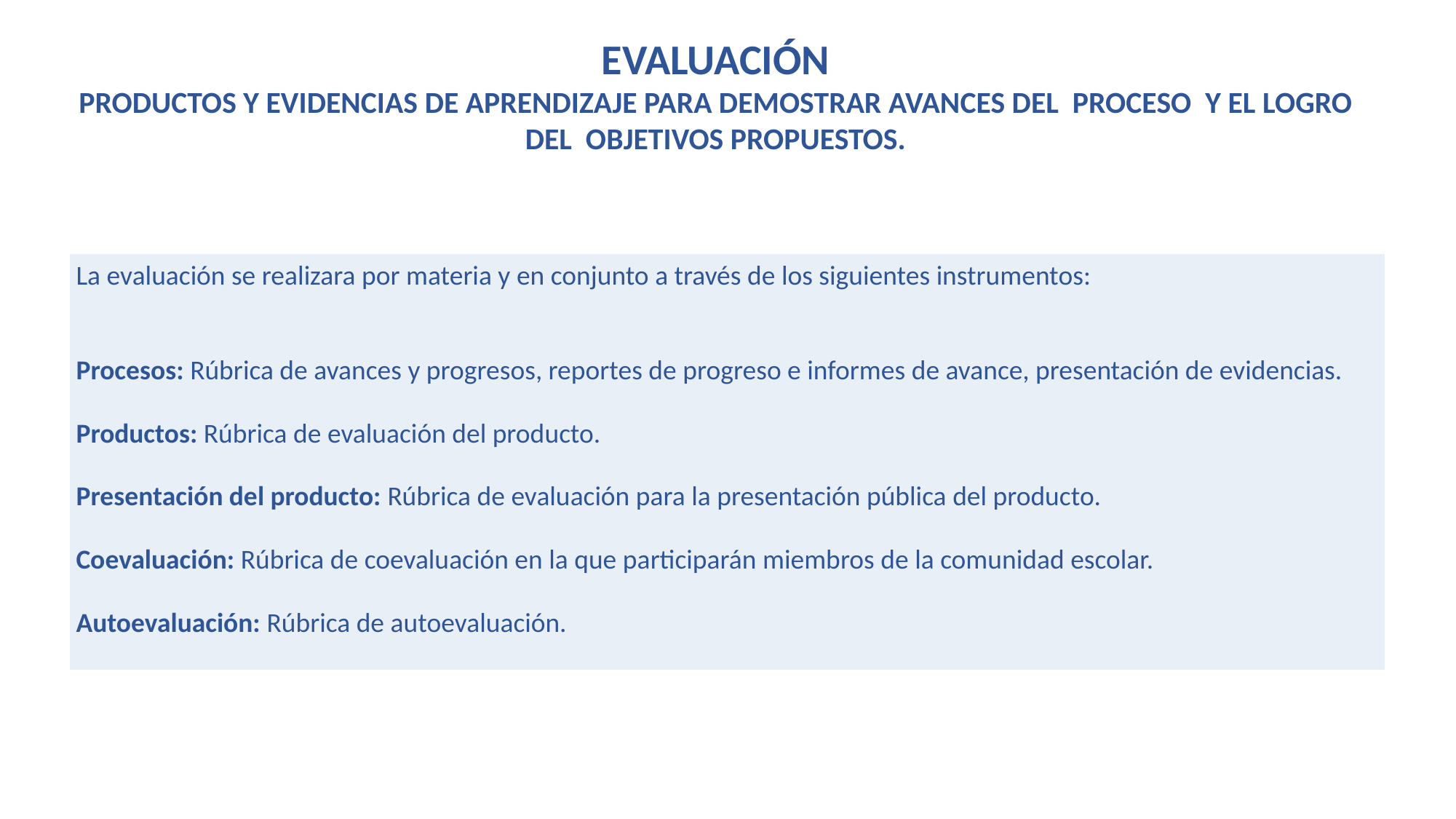

EVALUACIÓN
PRODUCTOS Y EVIDENCIAS DE APRENDIZAJE PARA DEMOSTRAR AVANCES DEL  PROCESO  Y EL LOGRO DEL  OBJETIVOS PROPUESTOS.
| La evaluación se realizara por materia y en conjunto a través de los siguientes instrumentos: Procesos: Rúbrica de avances y progresos, reportes de progreso e informes de avance, presentación de evidencias. Productos: Rúbrica de evaluación del producto. Presentación del producto: Rúbrica de evaluación para la presentación pública del producto. Coevaluación: Rúbrica de coevaluación en la que participarán miembros de la comunidad escolar. Autoevaluación: Rúbrica de autoevaluación. |
| --- |